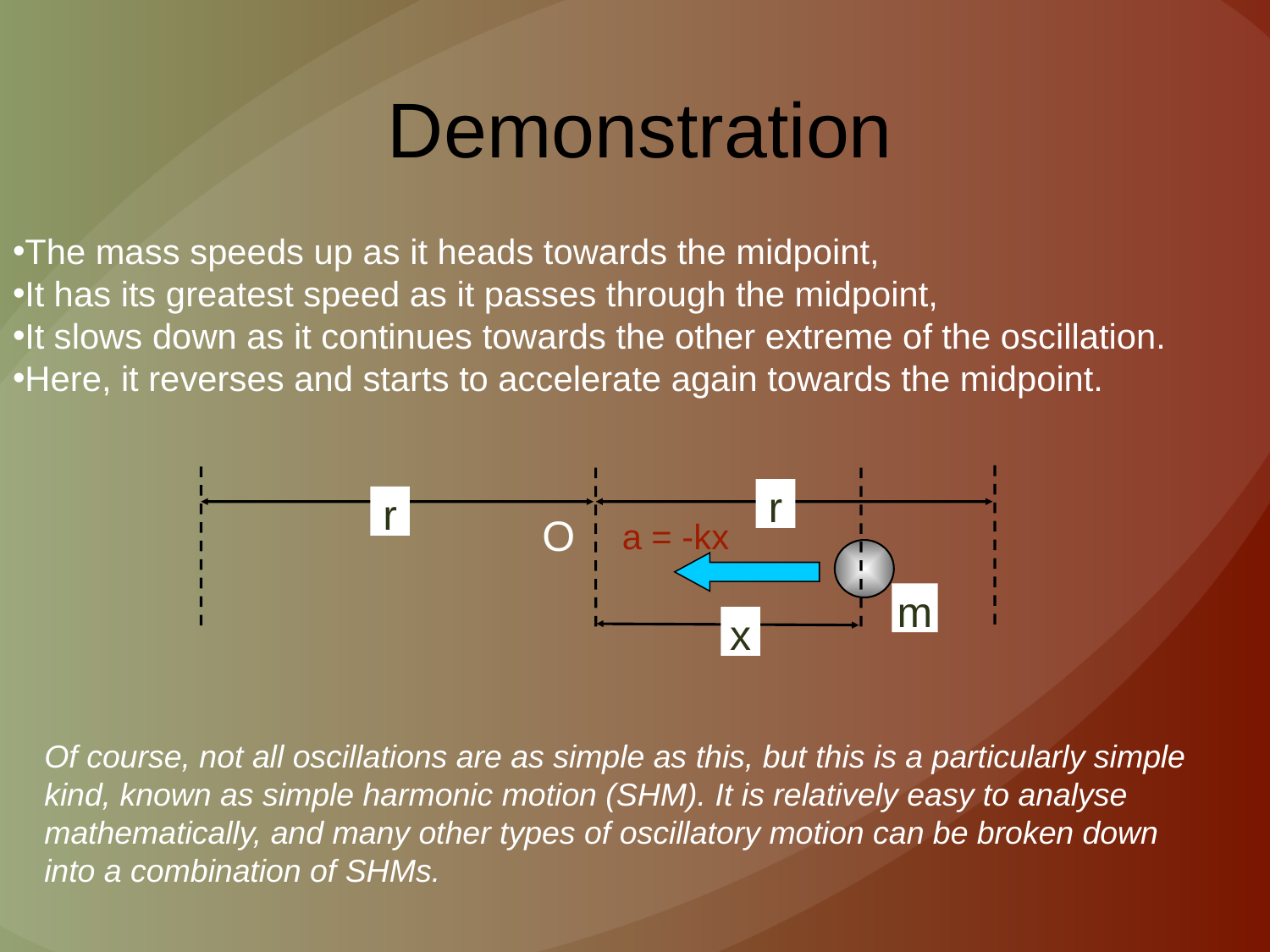

# Demonstration

The mass speeds up as it heads towards the midpoint,
It has its greatest speed as it passes through the midpoint,
It slows down as it continues towards the other extreme of the oscillation.
Here, it reverses and starts to accelerate again towards the midpoint.

r
r
a = -kx
m
x
O
Of course, not all oscillations are as simple as this, but this is a particularly simple kind, known as simple harmonic motion (SHM). It is relatively easy to analyse mathematically, and many other types of oscillatory motion can be broken down into a combination of SHMs.